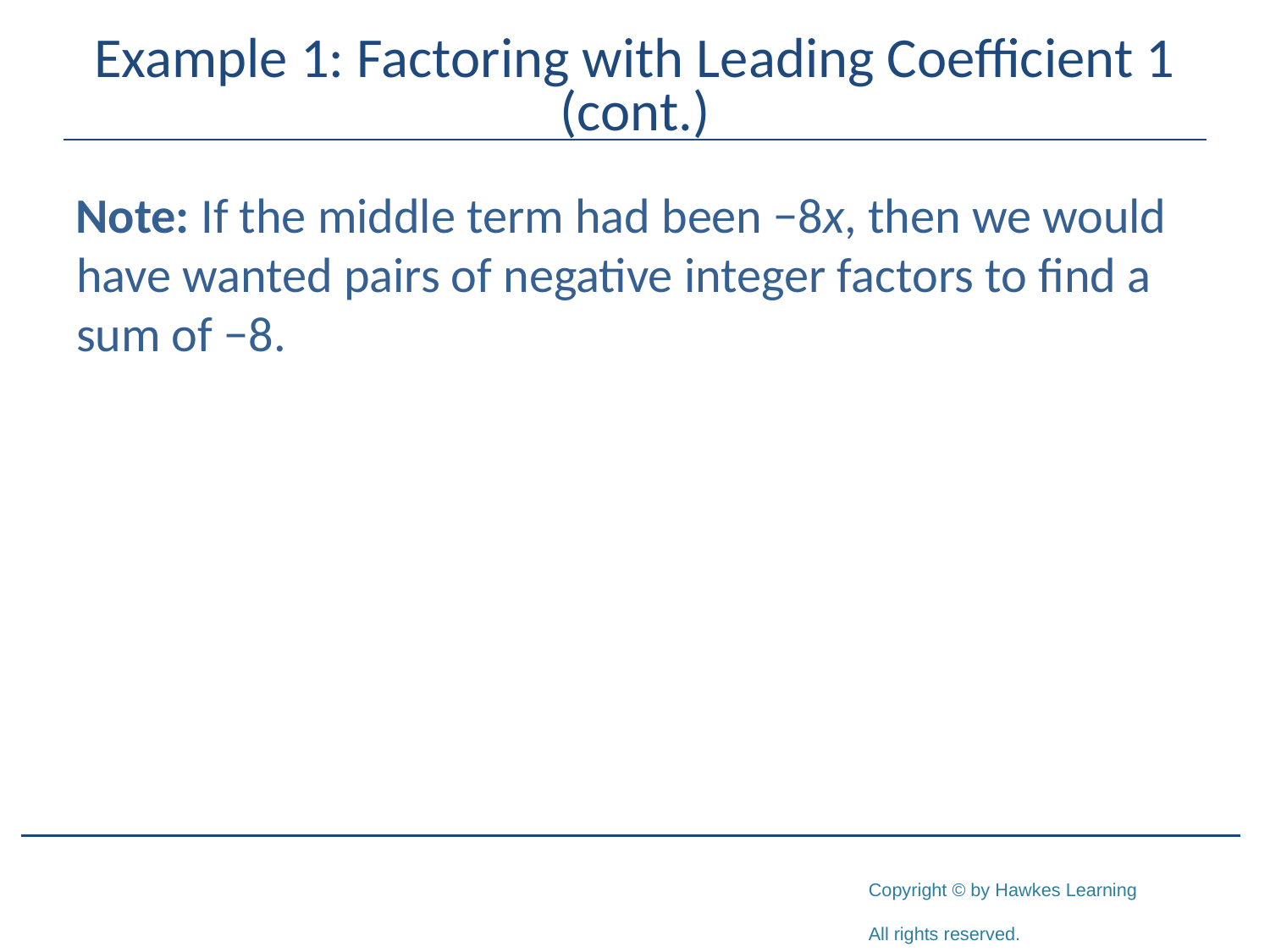

# Example 1: Factoring with Leading Coefficient 1 (cont.)
Note: If the middle term had been −8x, then we would have wanted pairs of negative integer factors to find a sum of −8.